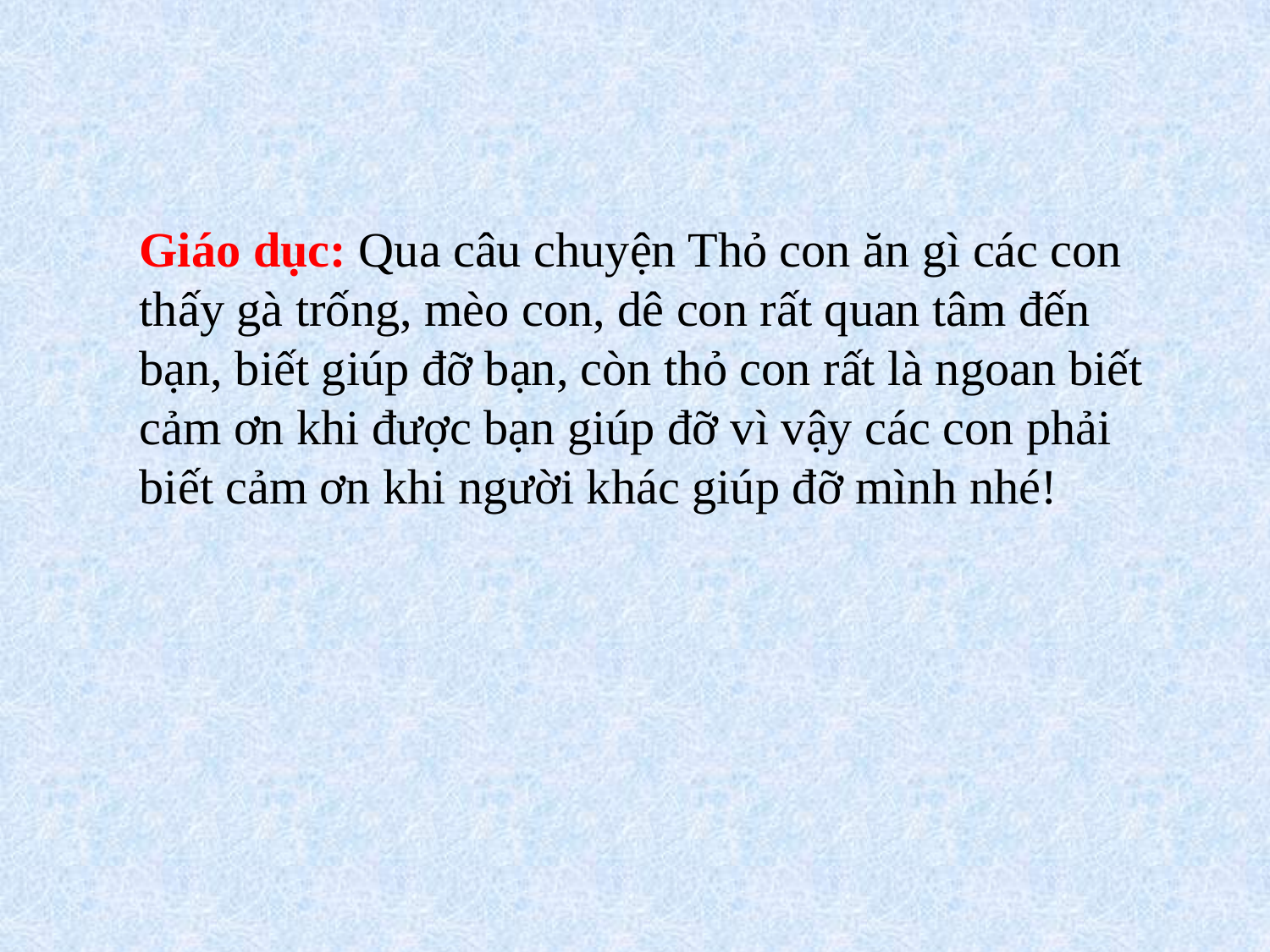

Giáo dục: Qua câu chuyện Thỏ con ăn gì các con thấy gà trống, mèo con, dê con rất quan tâm đến bạn, biết giúp đỡ bạn, còn thỏ con rất là ngoan biết cảm ơn khi được bạn giúp đỡ vì vậy các con phải biết cảm ơn khi người khác giúp đỡ mình nhé!